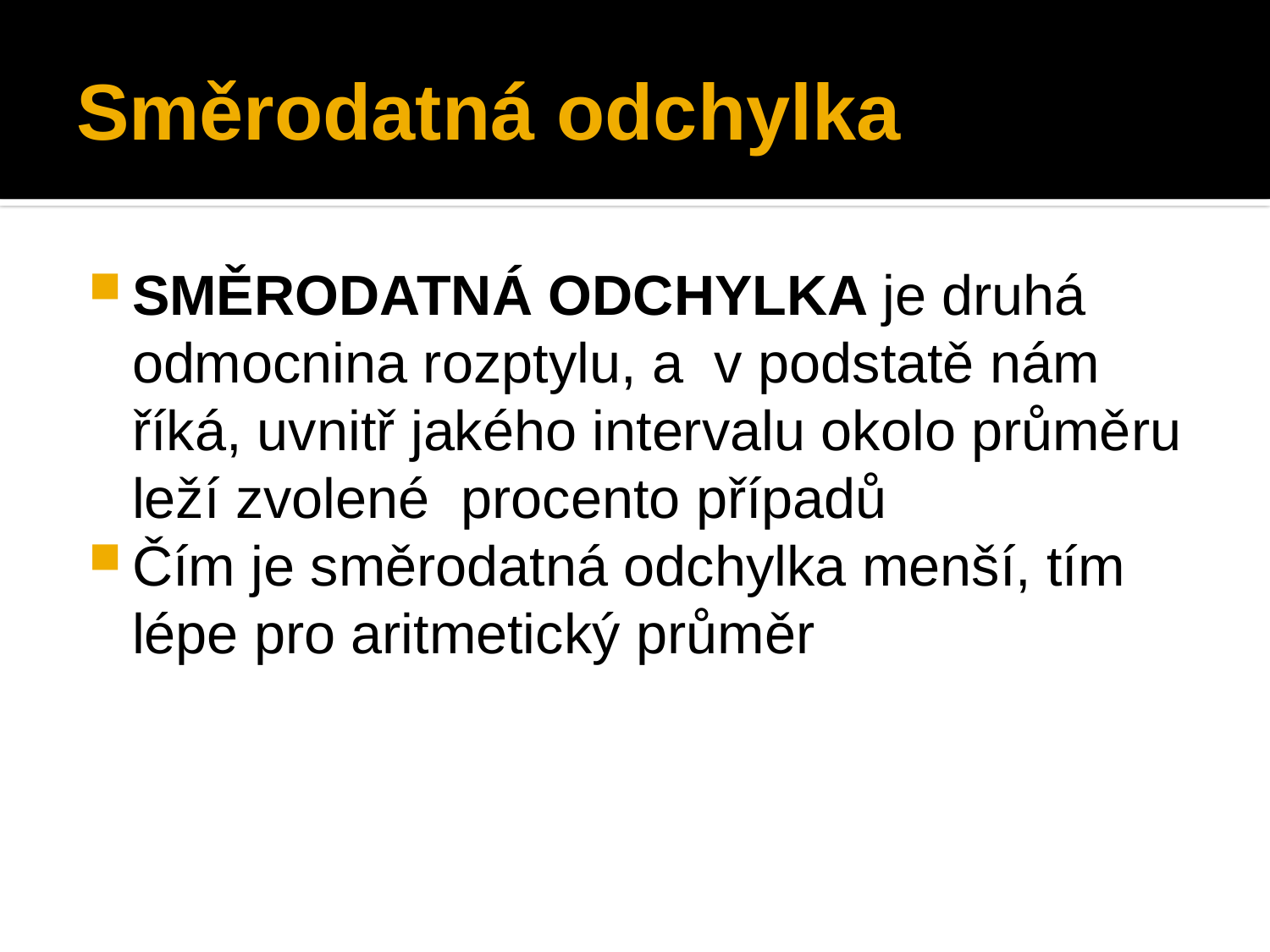

# Směrodatná odchylka
SMĚRODATNÁ ODCHYLKA je druhá odmocnina rozptylu, a  v podstatě nám říká, uvnitř jakého intervalu okolo průměru leží zvolené  procento případů
Čím je směrodatná odchylka menší, tím lépe pro aritmetický průměr